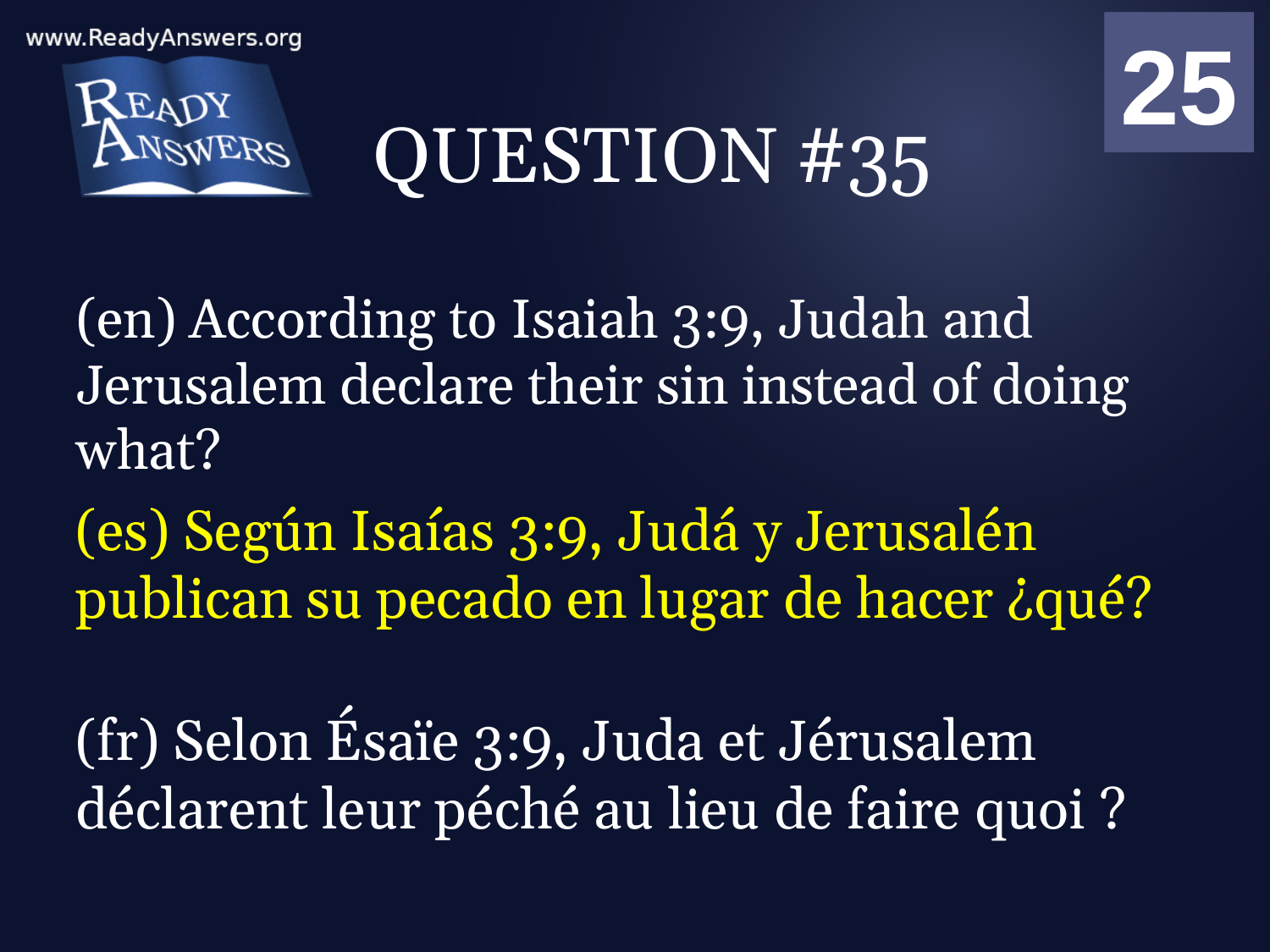

01
02
03
04
05
06
07
08
09
10
11
12
13
14
15
16
17
18
19
20
21
22
23
24
25
00
# QUESTION #35
(en) According to Isaiah 3:9, Judah and Jerusalem declare their sin instead of doing what?
(es) Según Isaías 3:9, Judá y Jerusalén publican su pecado en lugar de hacer ¿qué?
(fr) Selon Ésaïe 3:9, Juda et Jérusalem déclarent leur péché au lieu de faire quoi ?